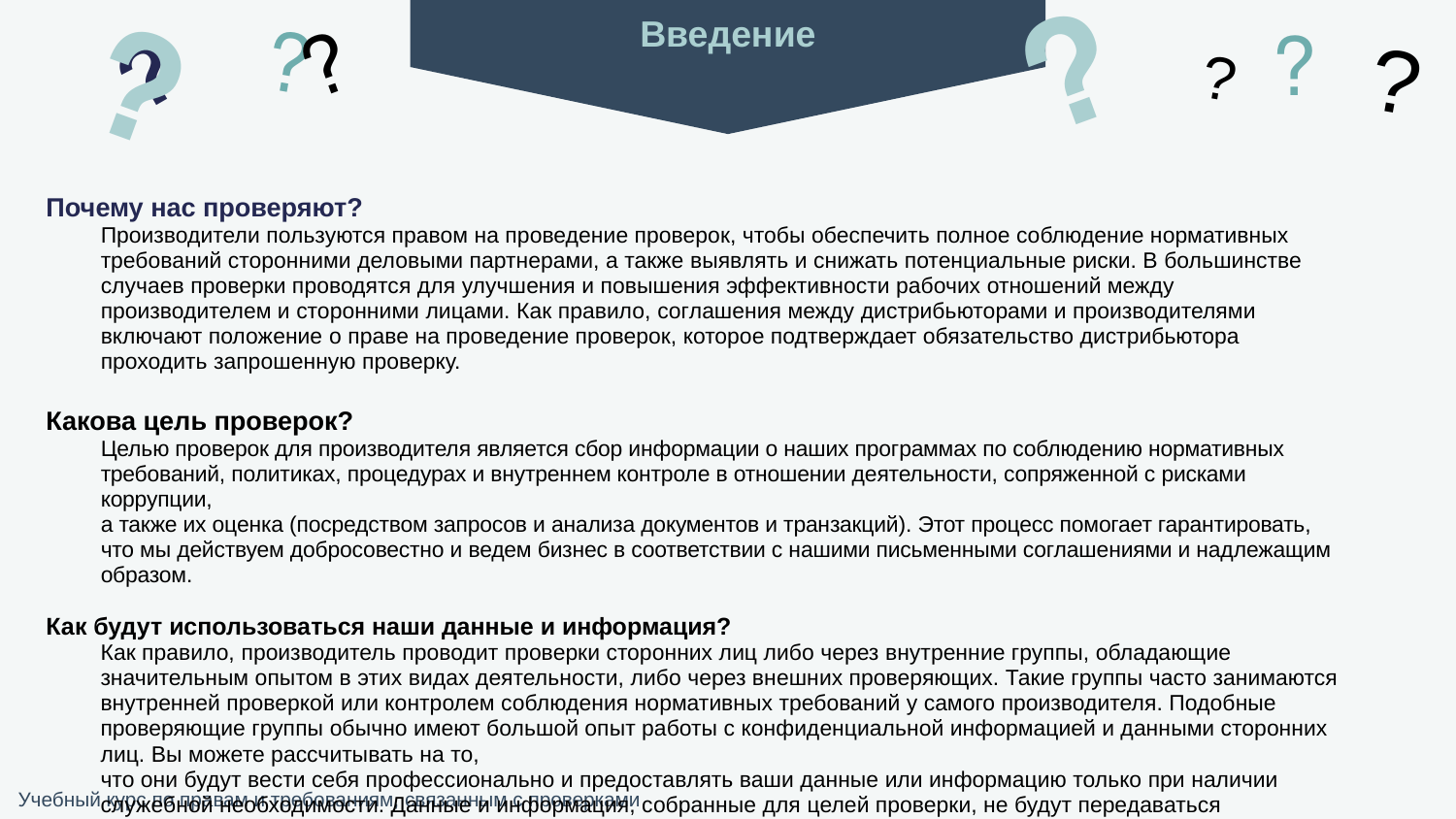

?
?
?
?
?
Введение
?
?

?
Почему нас проверяют?
Производители пользуются правом на проведение проверок, чтобы обеспечить полное соблюдение нормативных требований сторонними деловыми партнерами, а также выявлять и снижать потенциальные риски. В большинстве случаев проверки проводятся для улучшения и повышения эффективности рабочих отношений между производителем и сторонними лицами. Как правило, соглашения между дистрибьюторами и производителями включают положение о праве на проведение проверок, которое подтверждает обязательство дистрибьютора проходить запрошенную проверку.

Какова цель проверок?
Целью проверок для производителя является сбор информации о наших программах по соблюдению нормативных
требований, политиках, процедурах и внутреннем контроле в отношении деятельности, сопряженной с рисками коррупции,
а также их оценка (посредством запросов и анализа документов и транзакций). Этот процесс помогает гарантировать, что мы действуем добросовестно и ведем бизнес в соответствии с нашими письменными соглашениями и надлежащим образом.

Как будут использоваться наши данные и информация?
Как правило, производитель проводит проверки сторонних лиц либо через внутренние группы, обладающие значительным опытом в этих видах деятельности, либо через внешних проверяющих. Такие группы часто занимаются внутренней проверкой или контролем соблюдения нормативных требований у самого производителя. Подобные проверяющие группы обычно имеют большой опыт работы с конфиденциальной информацией и данными сторонних лиц. Вы можете рассчитывать на то,
что они будут вести себя профессионально и предоставлять ваши данные или информацию только при наличии служебной необходимости. Данные и информация, собранные для целей проверки, не будут передаваться коммерческим заинтересованным сторонам ни в каких других целях, кроме сообщения о результатах проверки.